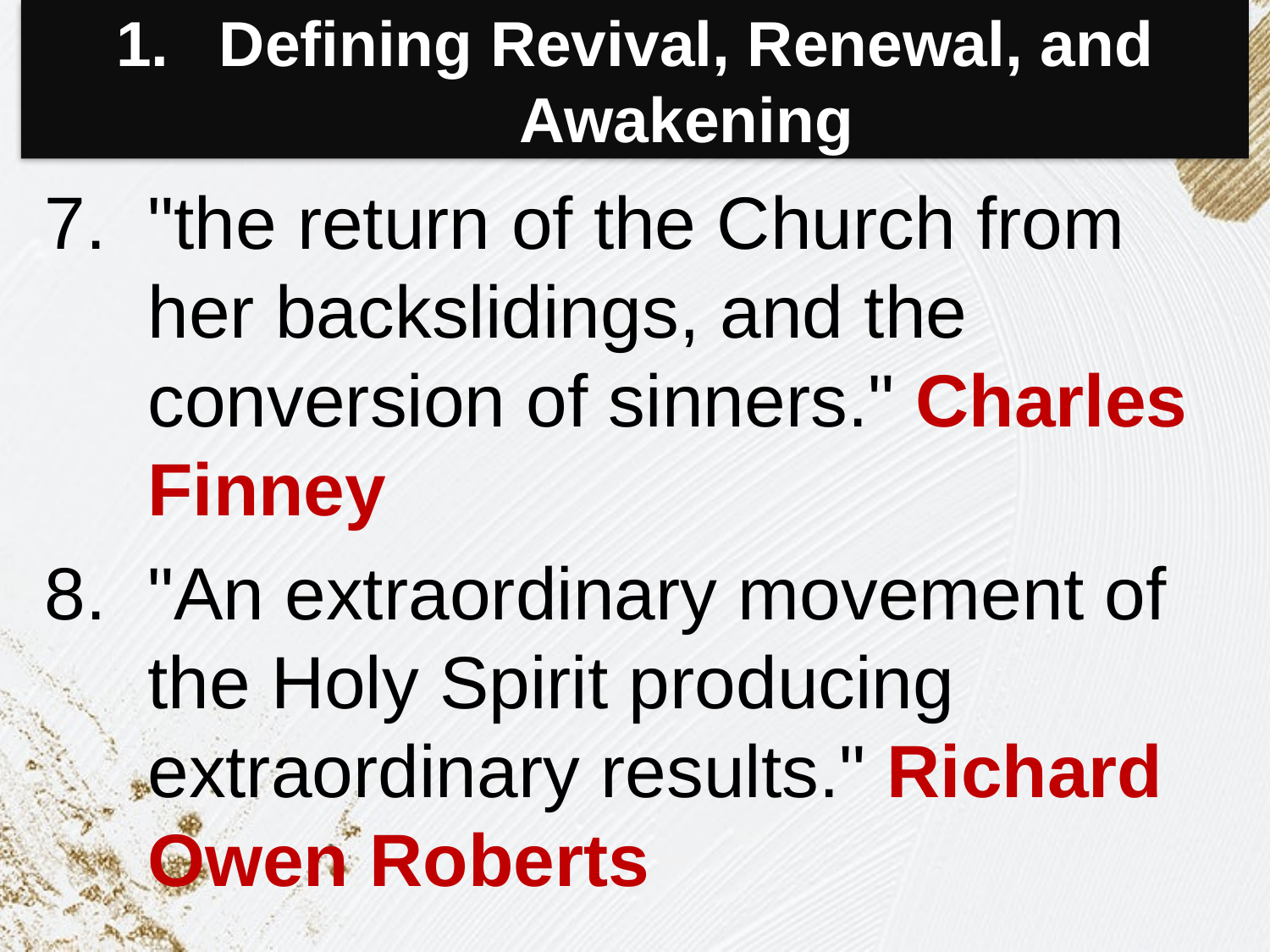

# Defining Revival, Renewal, and Awakening
"the return of the Church from her backslidings, and the conversion of sinners." Charles Finney
"An extraordinary movement of the Holy Spirit producing extraordinary results." Richard Owen Roberts